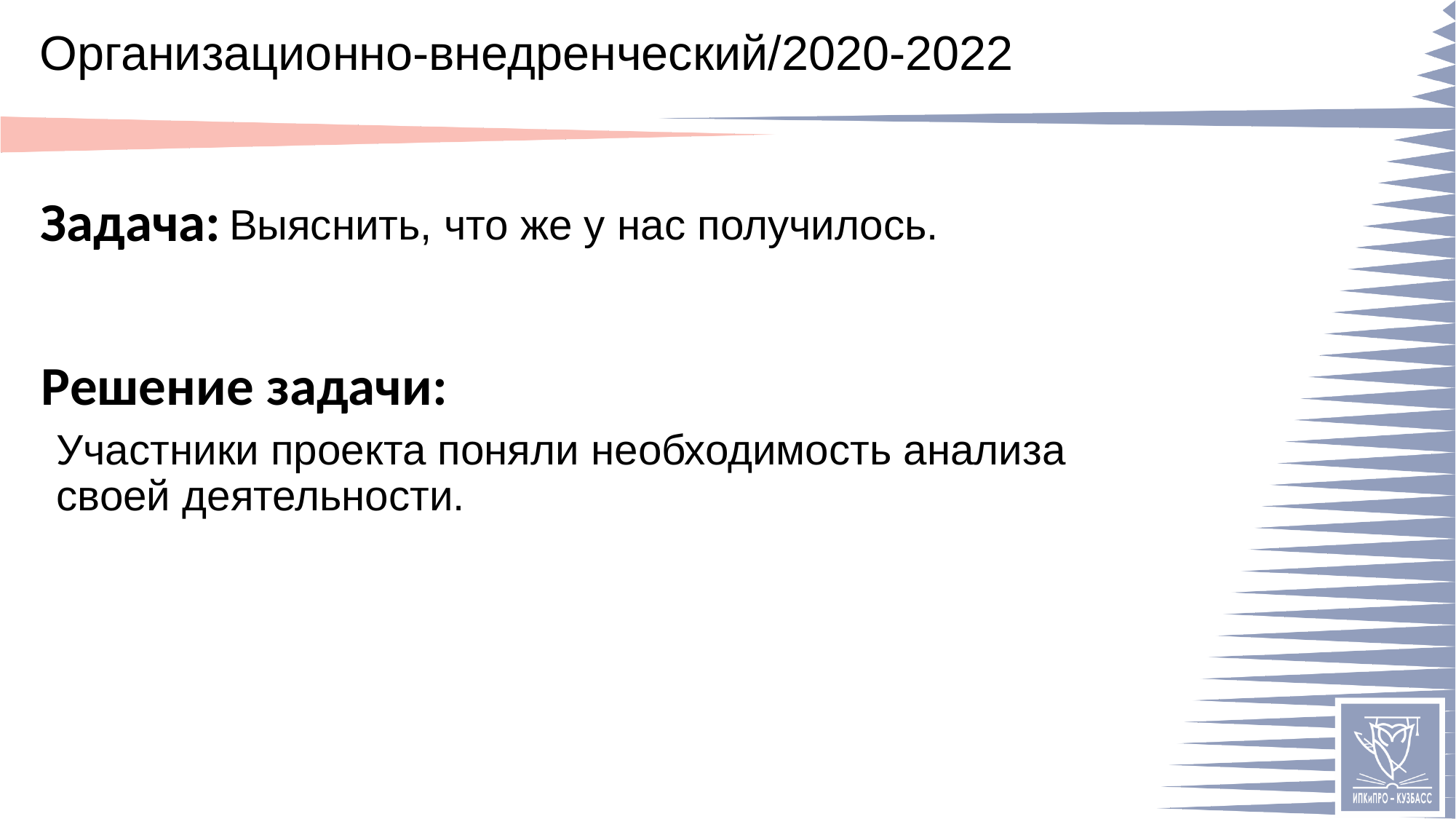

# Организационно-внедренческий/2020-2022
Выяснить, что же у нас получилось.
Участники проекта поняли необходимость анализа своей деятельности.